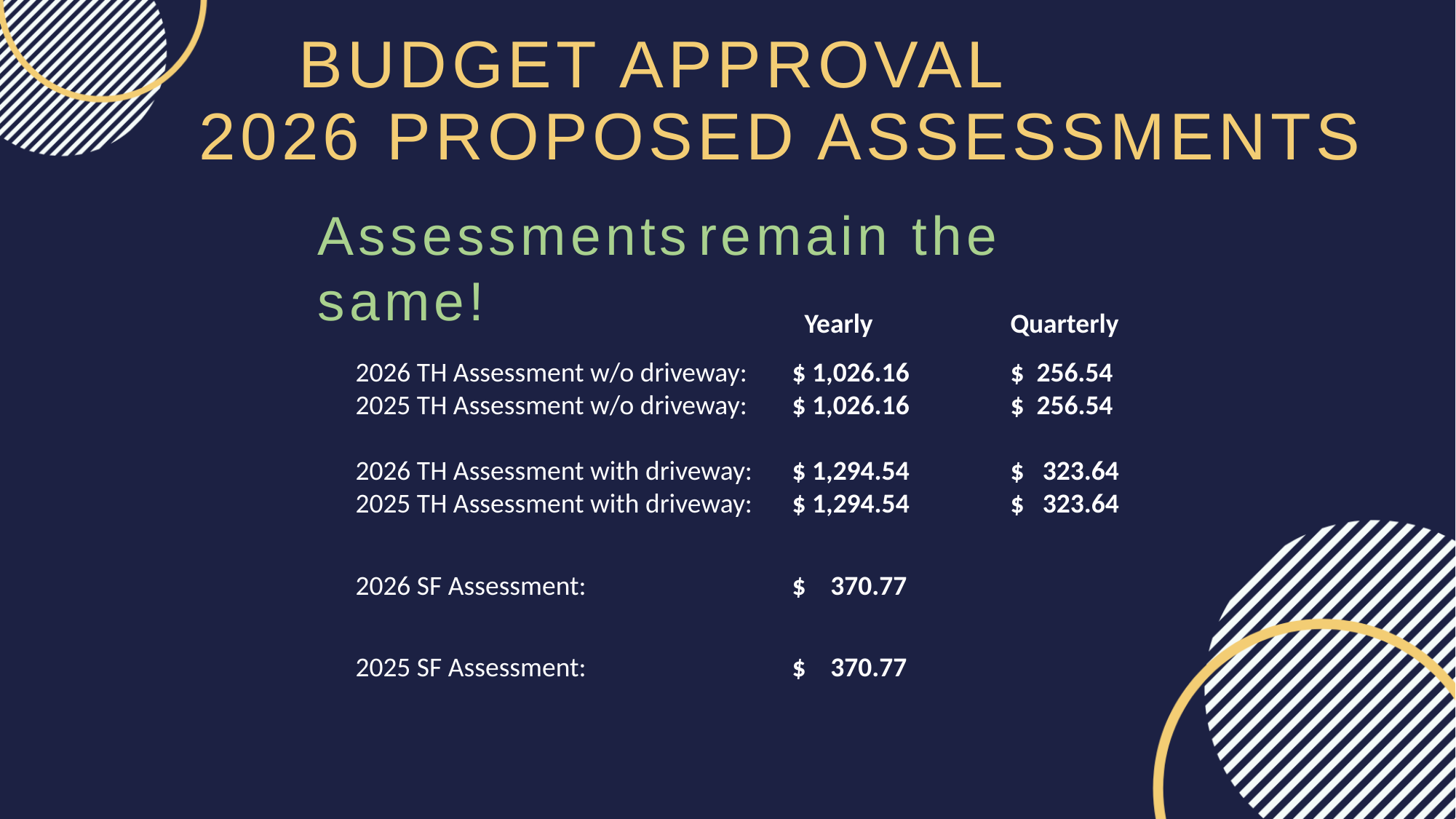

BUDGET APPROVAL
2026 PROPOSED ASSESSMENTS
Assessments remain the same!

				  Yearly		Quarterly
2026 TH Assessment w/o driveway:	$ 1,026.16	$  256.54
2025 TH Assessment w/o driveway: 	$ 1,026.16	$  256.54

2026 TH Assessment with driveway:	$ 1,294.54	$   323.64
2025 TH Assessment with driveway:	$ 1,294.54 	$   323.64

2026 SF Assessment:		$    370.77
2025 SF Assessment: 		$    370.77